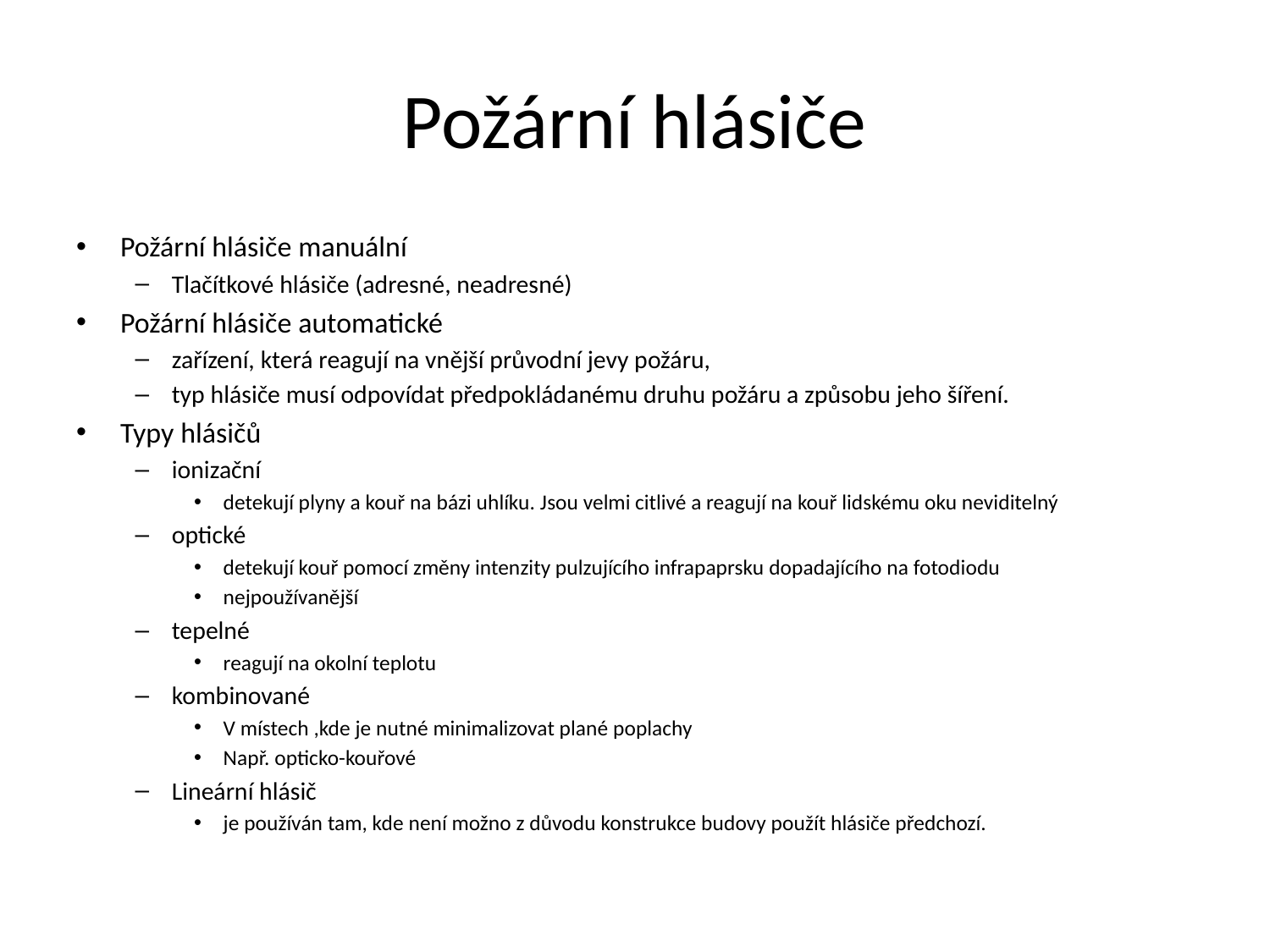

# Požární hlásiče
Požární hlásiče manuální
Tlačítkové hlásiče (adresné, neadresné)
Požární hlásiče automatické
zařízení, která reagují na vnější průvodní jevy požáru,
typ hlásiče musí odpovídat předpokládanému druhu požáru a způsobu jeho šíření.
Typy hlásičů
ionizační
detekují plyny a kouř na bázi uhlíku. Jsou velmi citlivé a reagují na kouř lidskému oku neviditelný
optické
detekují kouř pomocí změny intenzity pulzujícího infrapaprsku dopadajícího na fotodiodu
nejpoužívanější
tepelné
reagují na okolní teplotu
kombinované
V místech ,kde je nutné minimalizovat plané poplachy
Např. opticko-kouřové
Lineární hlásič
je používán tam, kde není možno z důvodu konstrukce budovy použít hlásiče předchozí.